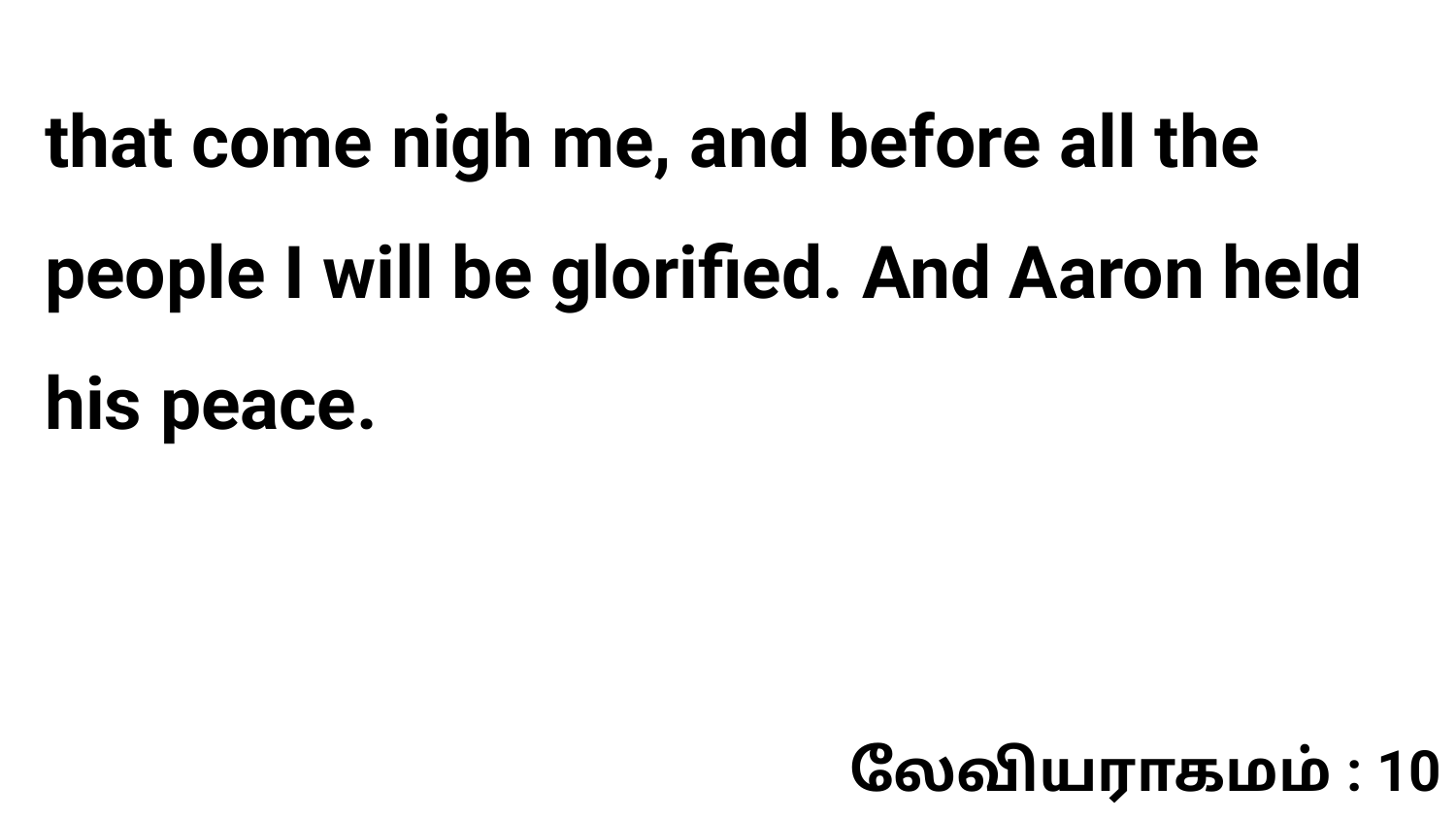

that come nigh me, and before all the people I will be glorified. And Aaron held his peace.
லேவியராகமம் : 10